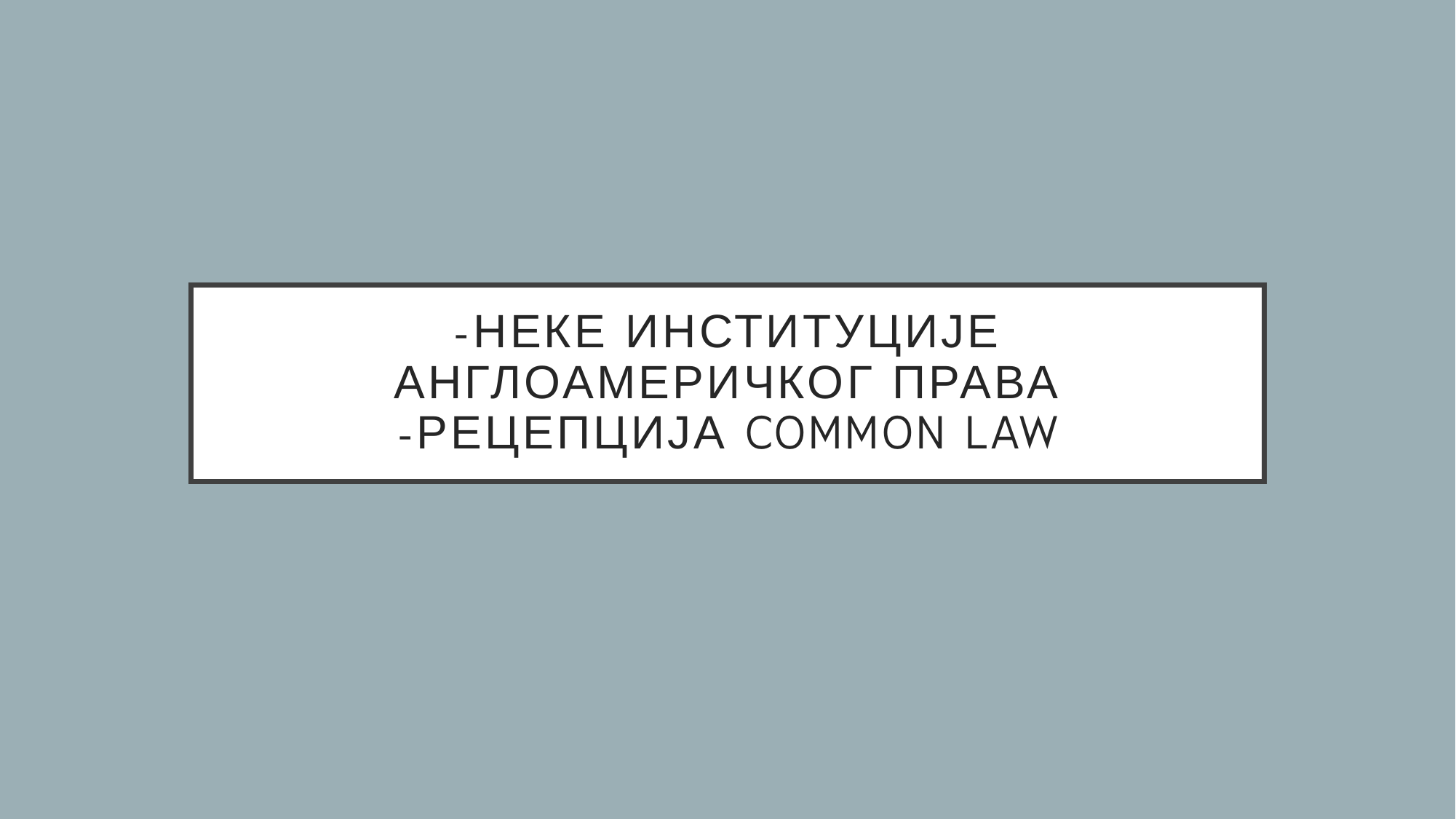

# -Неке институције англоамеричког права -рецепција Common law